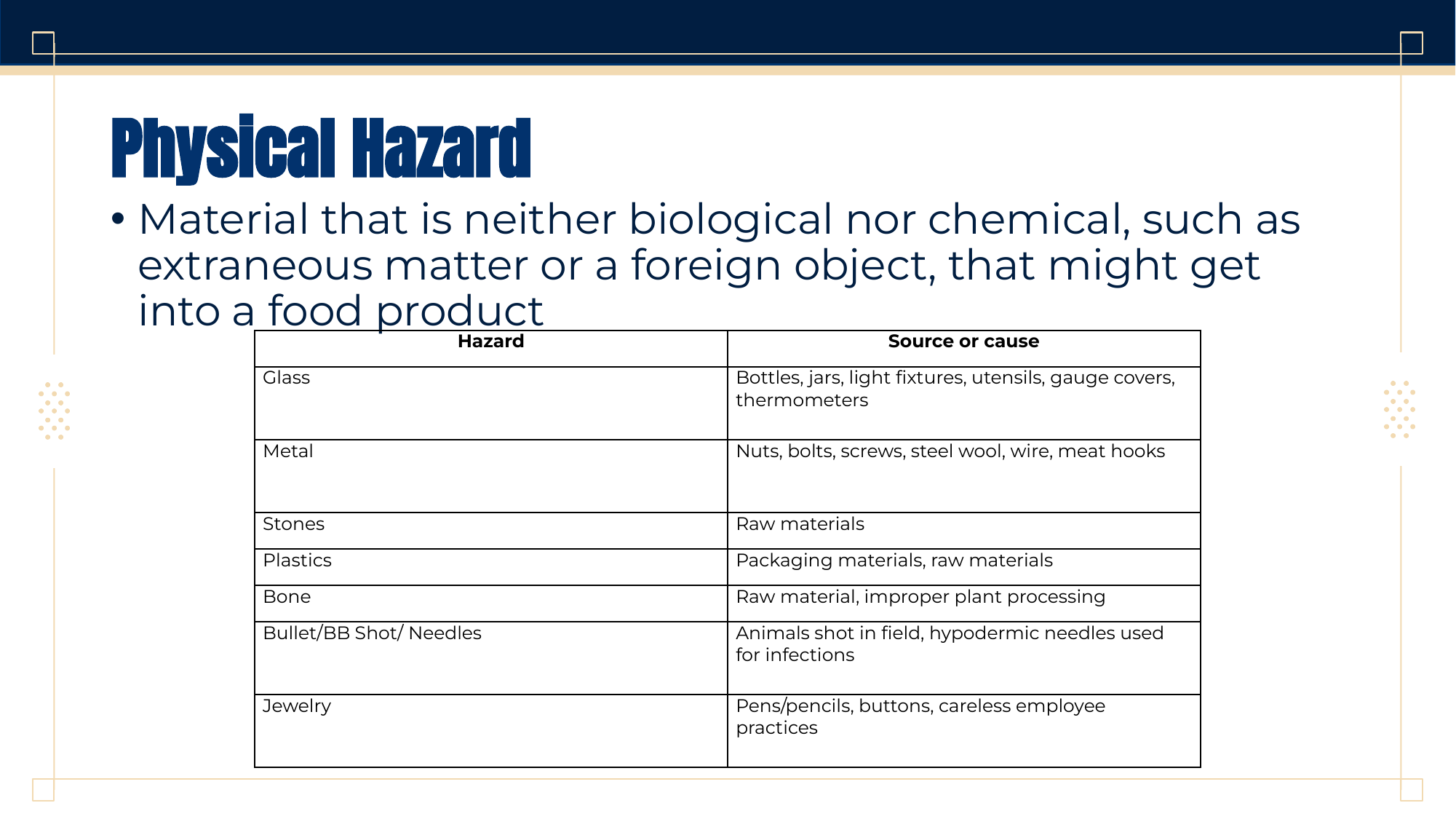

# Physical Hazard
Material that is neither biological nor chemical, such as extraneous matter or a foreign object, that might get into a food product

| Hazard | Source or cause |
| --- | --- |
| Glass | Bottles, jars, light fixtures, utensils, gauge covers, thermometers |
| Metal | Nuts, bolts, screws, steel wool, wire, meat hooks |
| Stones | Raw materials |
| Plastics | Packaging materials, raw materials |
| Bone | Raw material, improper plant processing |
| Bullet/BB Shot/ Needles | Animals shot in field, hypodermic needles used for infections |
| Jewelry | Pens/pencils, buttons, careless employee practices |